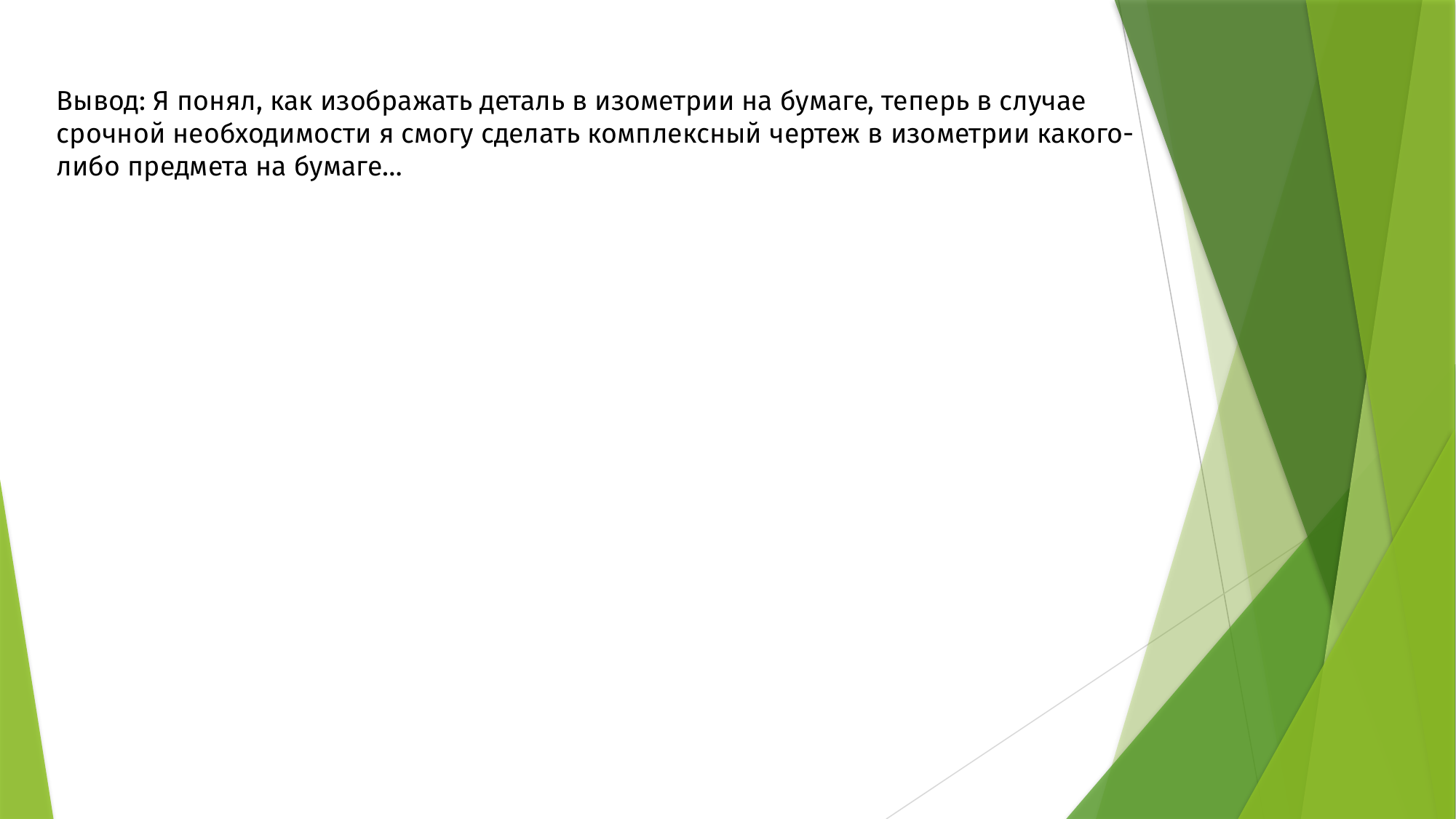

Вывод: Я понял, как изображать деталь в изометрии на бумаге, теперь в случае срочной необходимости я смогу сделать комплексный чертеж в изометрии какого-либо предмета на бумаге…